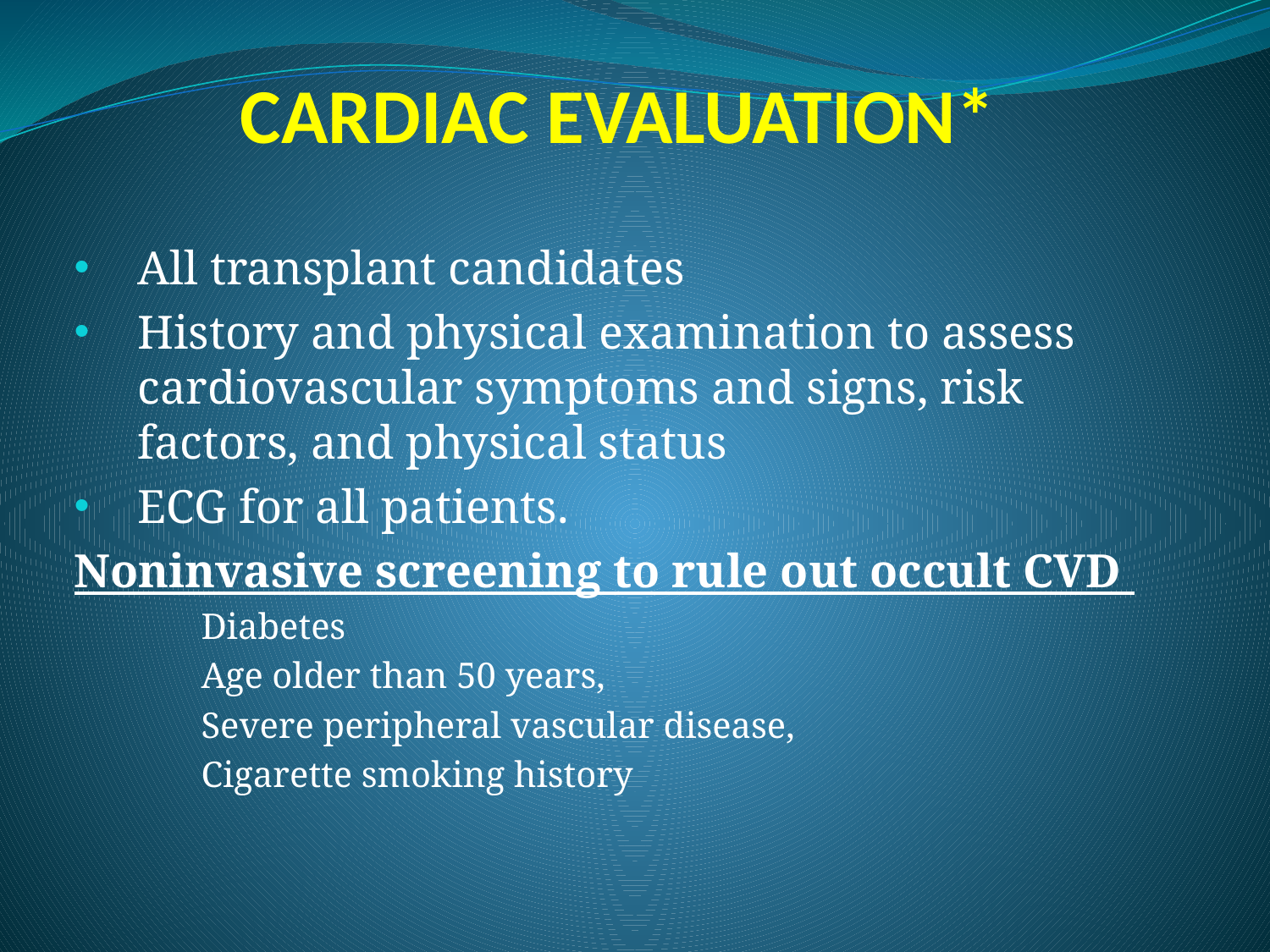

# CARDIAC EVALUATION*
All transplant candidates
History and physical examination to assess cardiovascular symptoms and signs, risk factors, and physical status
ECG for all patients.
Noninvasive screening to rule out occult CVD
Diabetes
Age older than 50 years,
Severe peripheral vascular disease,
Cigarette smoking history